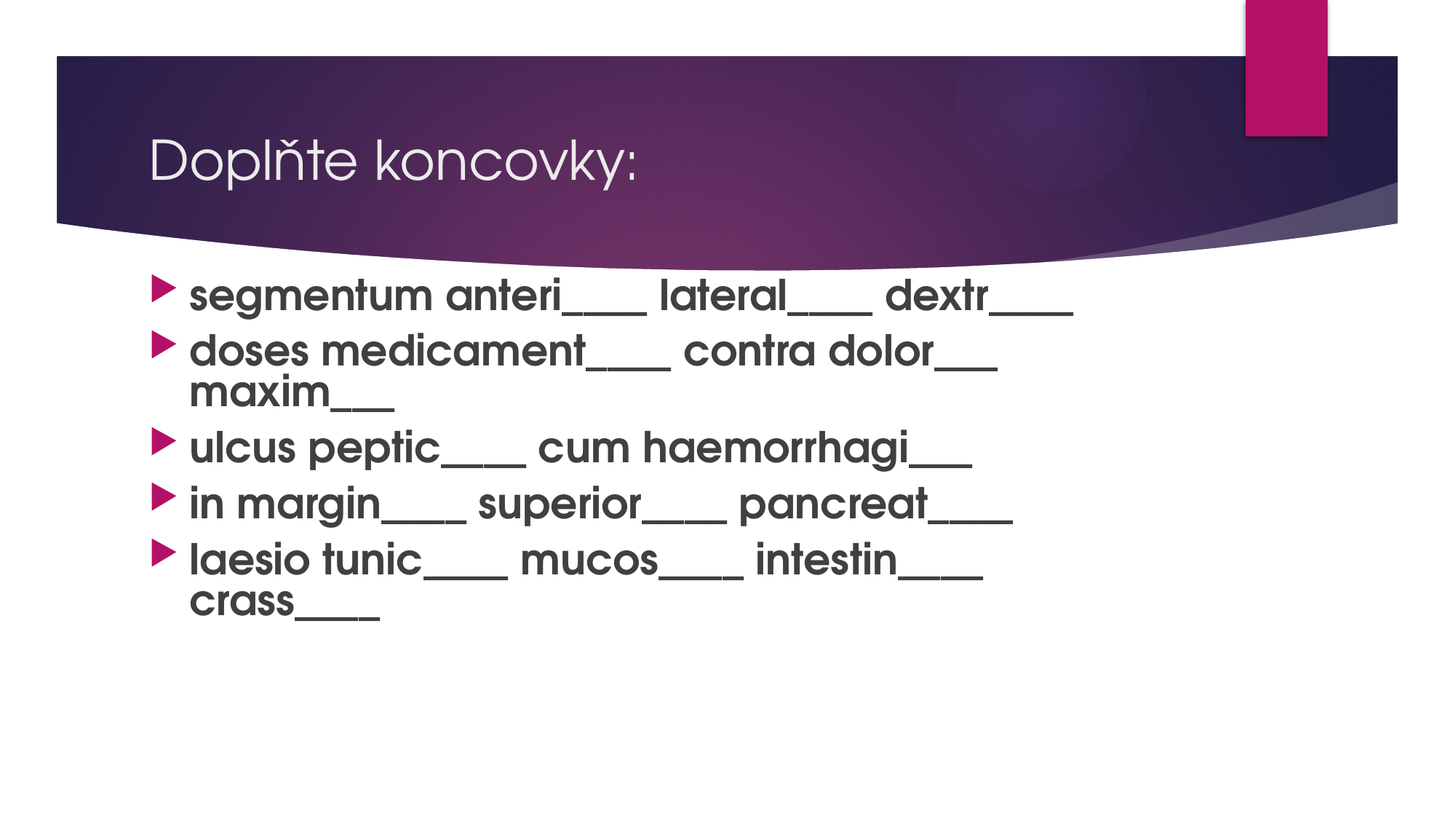

# Doplňte koncovky:
segmentum anteri____ lateral____ dextr____
doses medicament____ contra dolor___ maxim___
ulcus peptic____ cum haemorrhagi___
in margin____ superior____ pancreat____
laesio tunic____ mucos____ intestin____ crass____